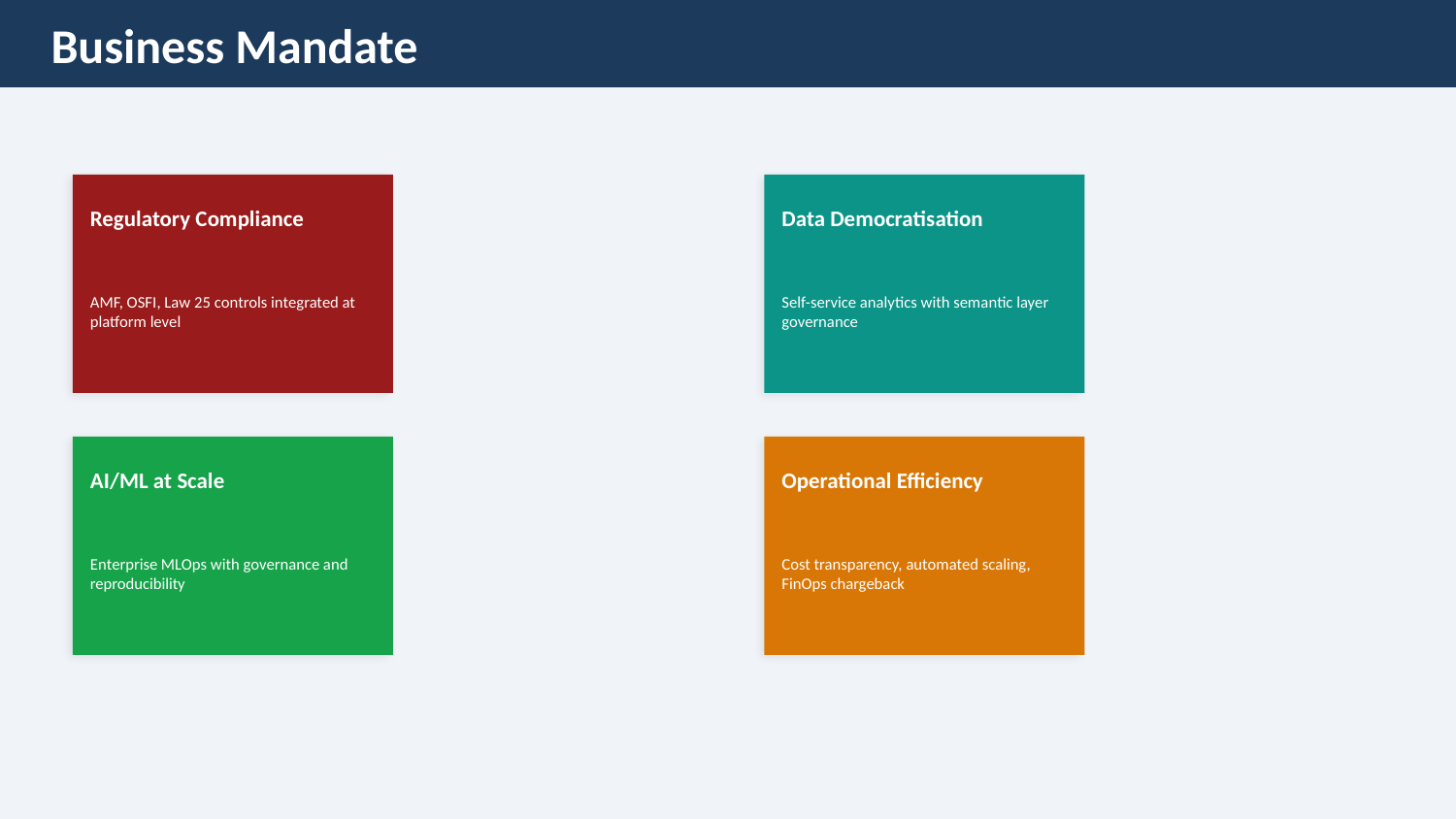

Business Mandate

Regulatory Compliance
Data Democratisation
AMF, OSFI, Law 25 controls integrated at platform level
Self-service analytics with semantic layer governance

AI/ML at Scale
Operational Efficiency
Enterprise MLOps with governance and reproducibility
Cost transparency, automated scaling, FinOps chargeback